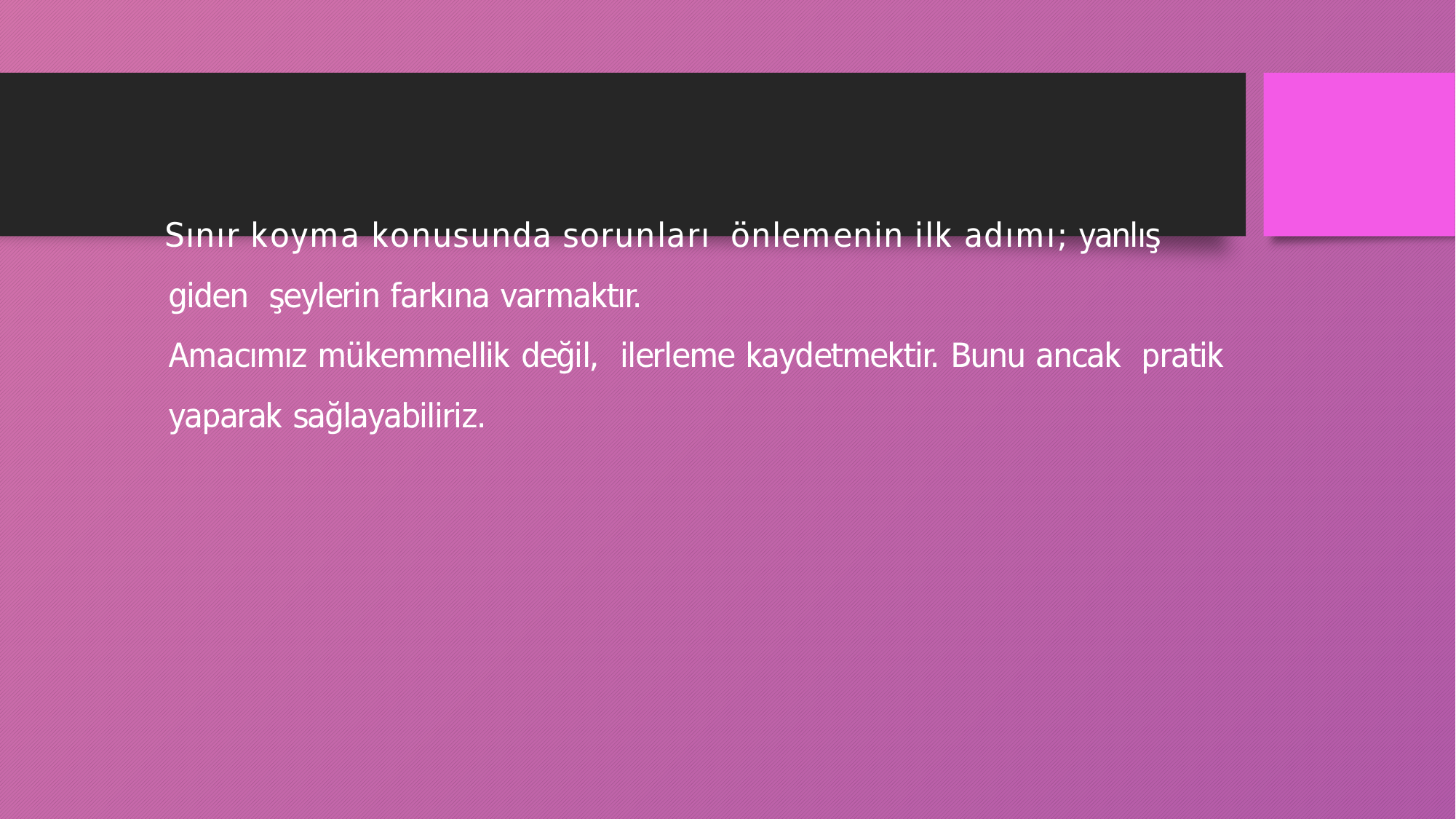

# Sınır koyma konusunda sorunları  önlemenin ilk adımı; yanlış giden  şeylerin farkına varmaktır. Amacımız mükemmellik değil,  ilerleme kaydetmektir. Bunu ancak  pratik yaparak sağlayabiliriz.